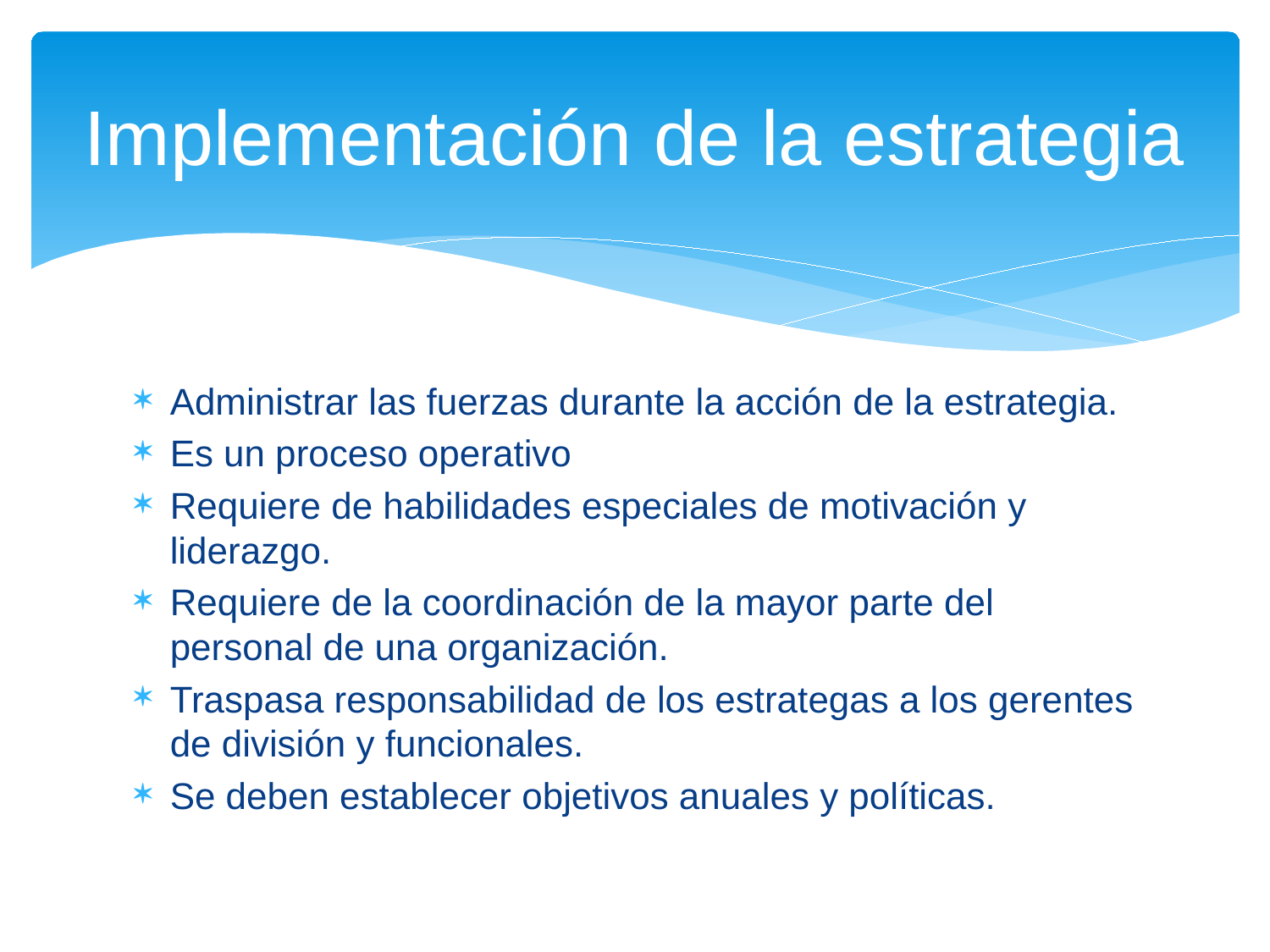

# Implementación de la estrategia
Administrar las fuerzas durante la acción de la estrategia.
Es un proceso operativo
Requiere de habilidades especiales de motivación y liderazgo.
Requiere de la coordinación de la mayor parte del personal de una organización.
Traspasa responsabilidad de los estrategas a los gerentes de división y funcionales.
Se deben establecer objetivos anuales y políticas.